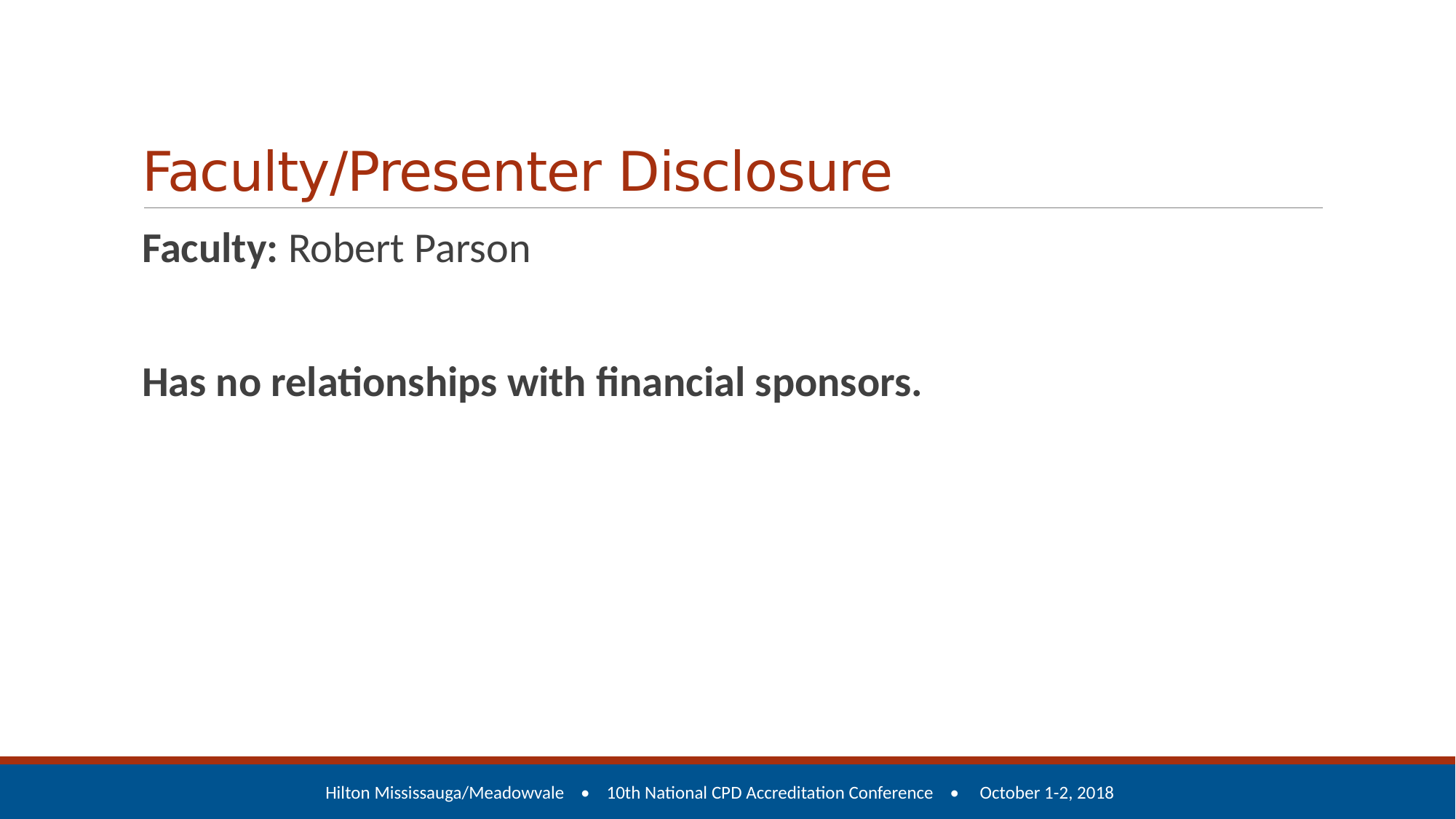

# Faculty/Presenter Disclosure
Faculty: Robert Parson

Has no relationships with financial sponsors.
Hilton Mississauga/Meadowvale    •    10th National CPD Accreditation Conference    •     October 1-2, 2018